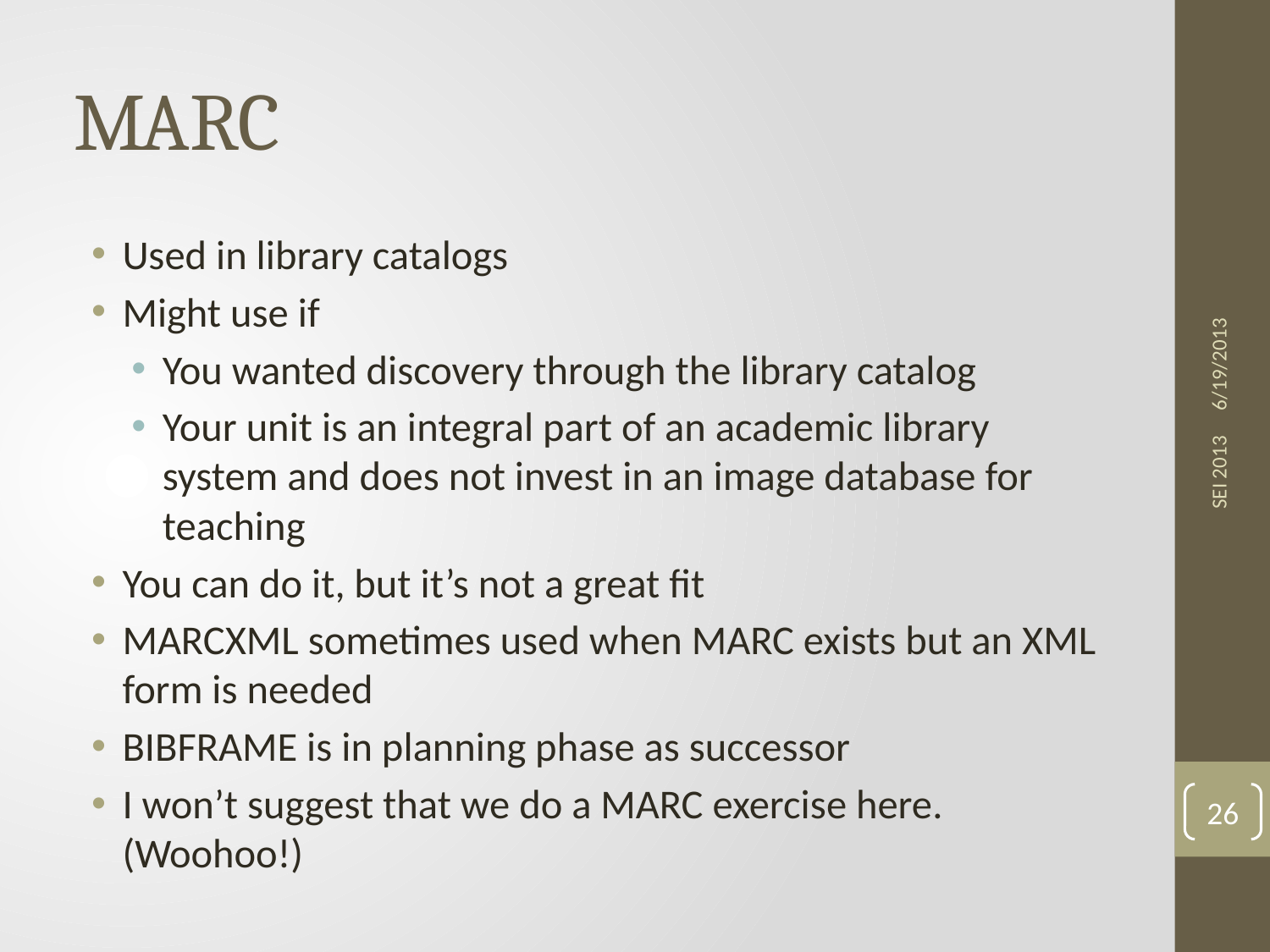

# MARC
Used in library catalogs
Might use if
You wanted discovery through the library catalog
Your unit is an integral part of an academic library system and does not invest in an image database for teaching
You can do it, but it’s not a great fit
MARCXML sometimes used when MARC exists but an XML form is needed
BIBFRAME is in planning phase as successor
I won’t suggest that we do a MARC exercise here. (Woohoo!)
6/19/2013
SEI 2013
26